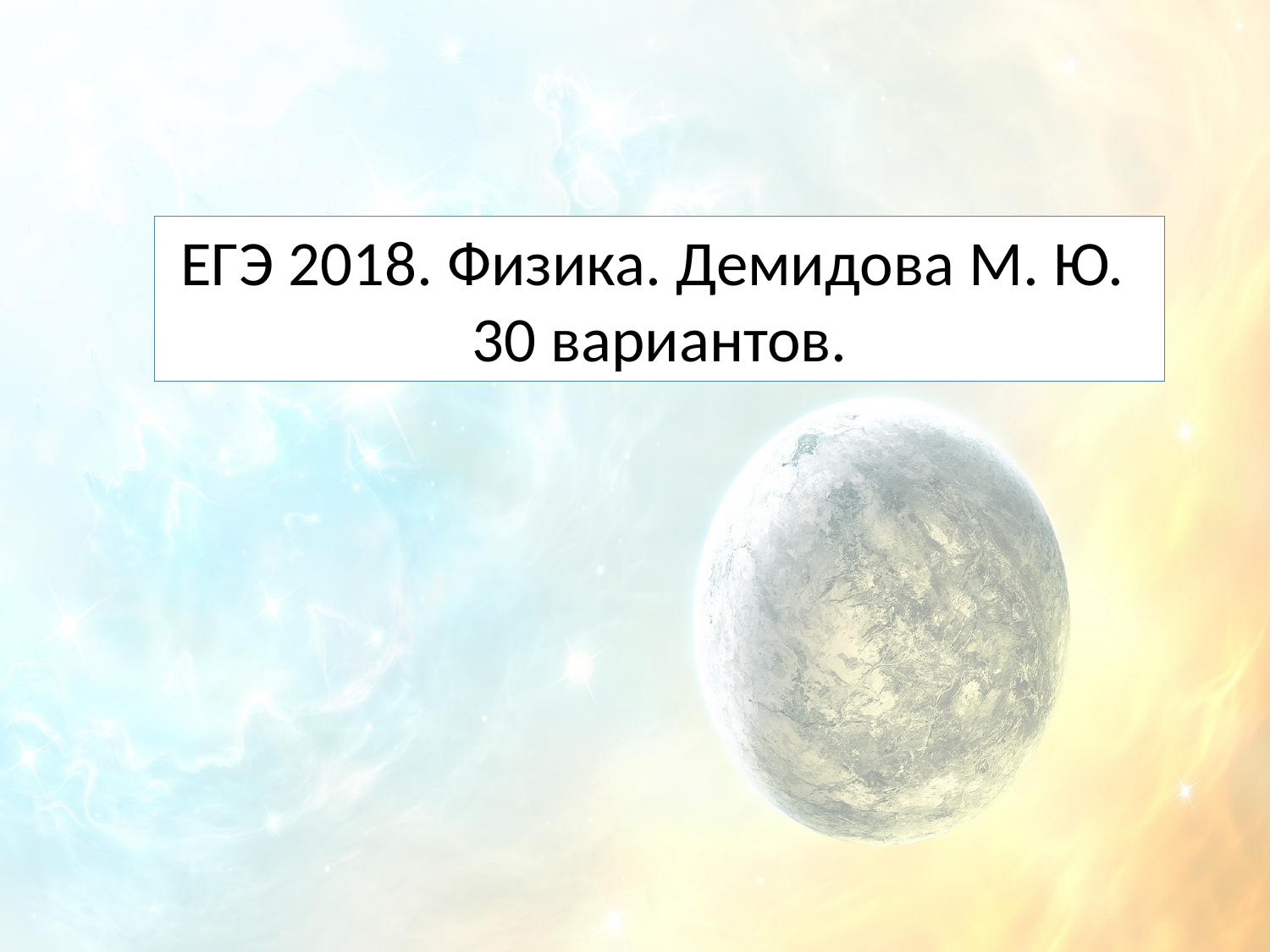

ЕГЭ 2018. Физика. Демидова М. Ю.
30 вариантов.